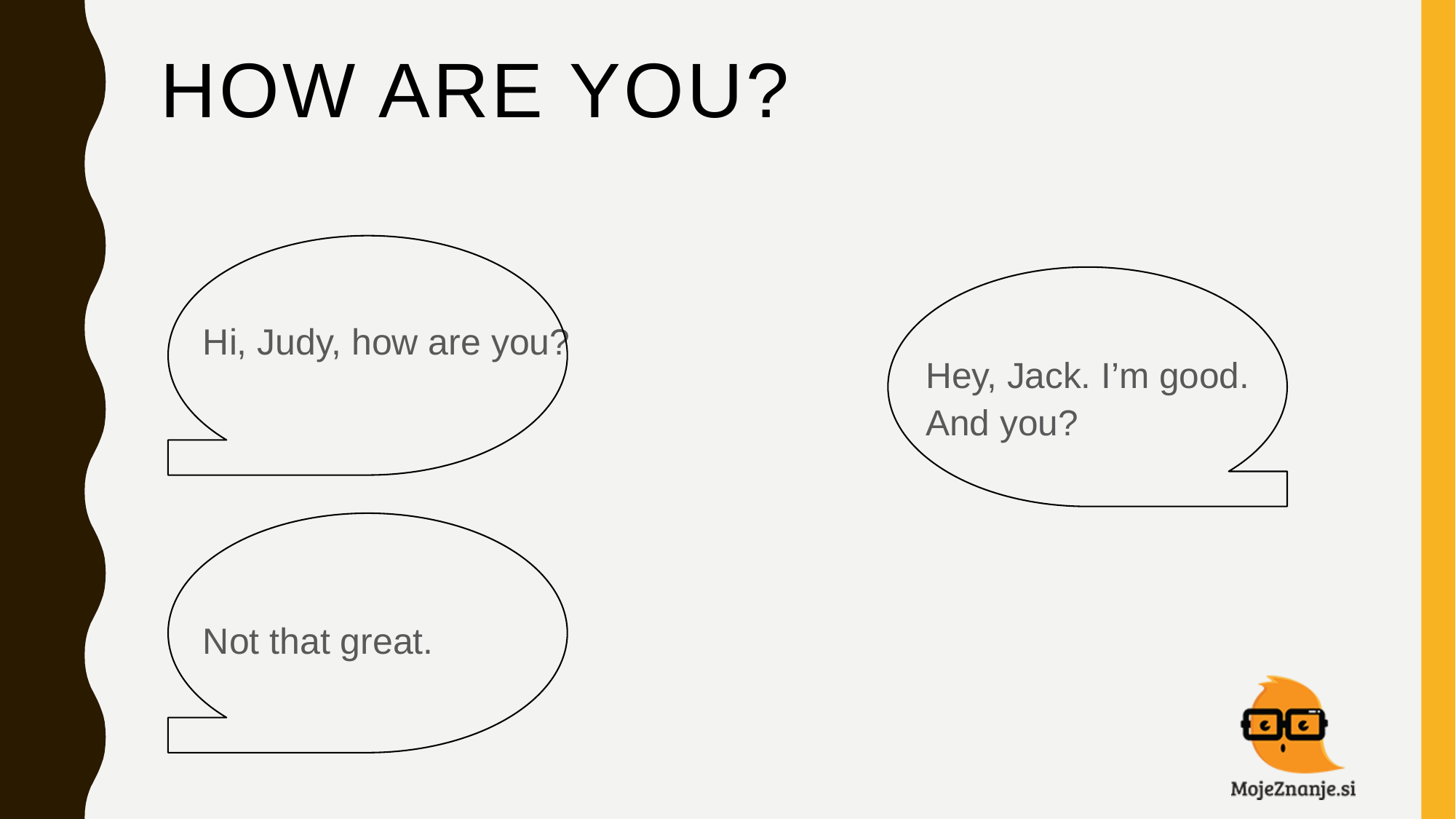

# HOW ARE YOU?

Hi, Judy, how are you?
Hey, Jack. I’m good.
And you?

Not that great.